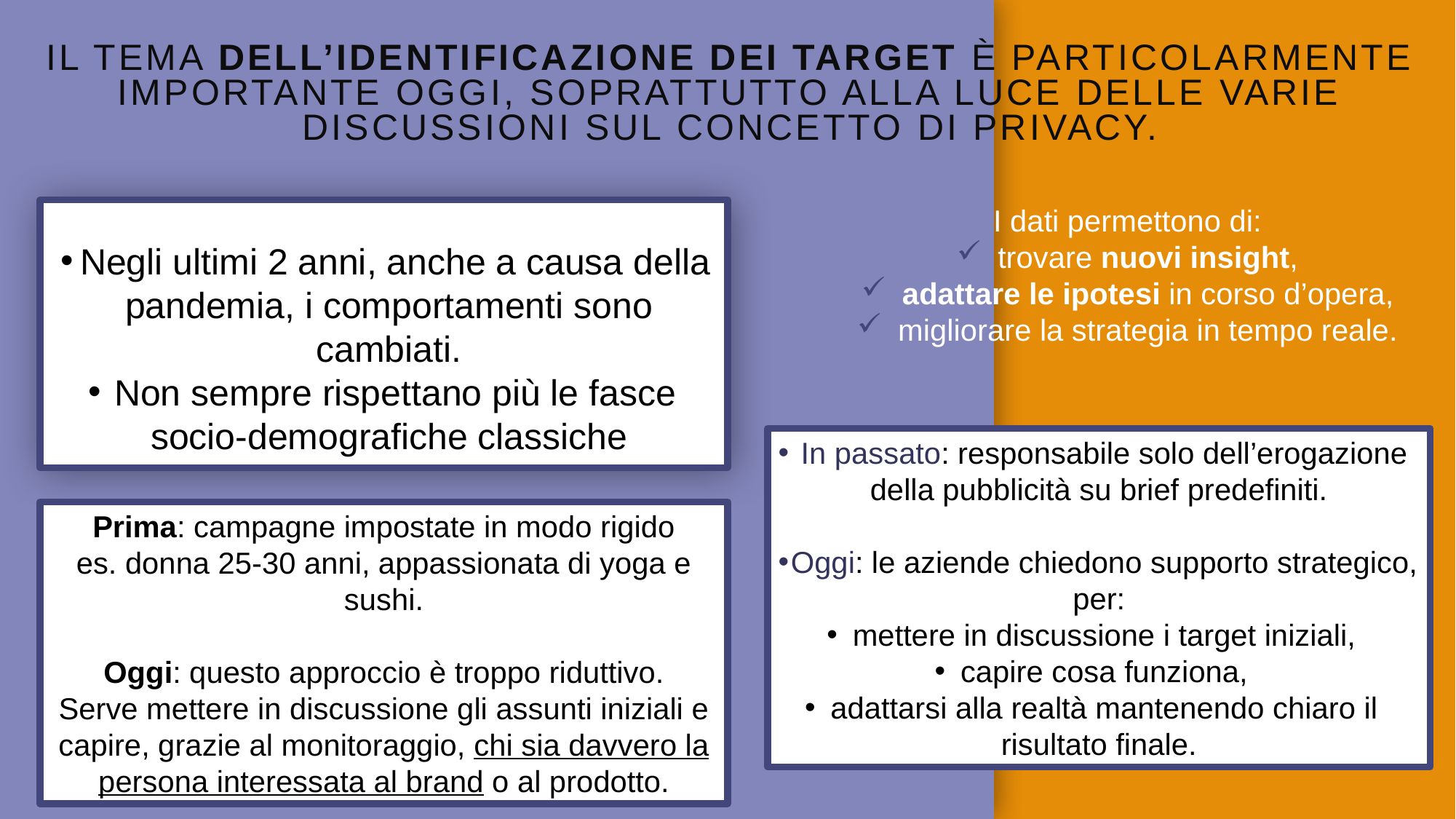

# Il tema dell’identificazione dei target è particolarmente importante oggi, soprattutto alla luce delle varie discussioni sul concetto di privacy.
I dati permettono di:
trovare nuovi insight,
adattare le ipotesi in corso d’opera,
migliorare la strategia in tempo reale.
Negli ultimi 2 anni, anche a causa della pandemia, i comportamenti sono cambiati.
Non sempre rispettano più le fasce socio-demografiche classiche.
Negli ultimi 2 anni, anche a causa della pandemia, i comportamenti sono cambiati.
Non sempre rispettano più le fasce socio-demografiche classiche

In passato: responsabile solo dell’erogazione della pubblicità su brief predefiniti.

Oggi: le aziende chiedono supporto strategico, per:
mettere in discussione i target iniziali,
capire cosa funziona,
adattarsi alla realtà mantenendo chiaro il risultato finale.
Prima: campagne impostate in modo rigido
es. donna 25-30 anni, appassionata di yoga e sushi.

Oggi: questo approccio è troppo riduttivo.
Serve mettere in discussione gli assunti iniziali e capire, grazie al monitoraggio, chi sia davvero la persona interessata al brand o al prodotto.